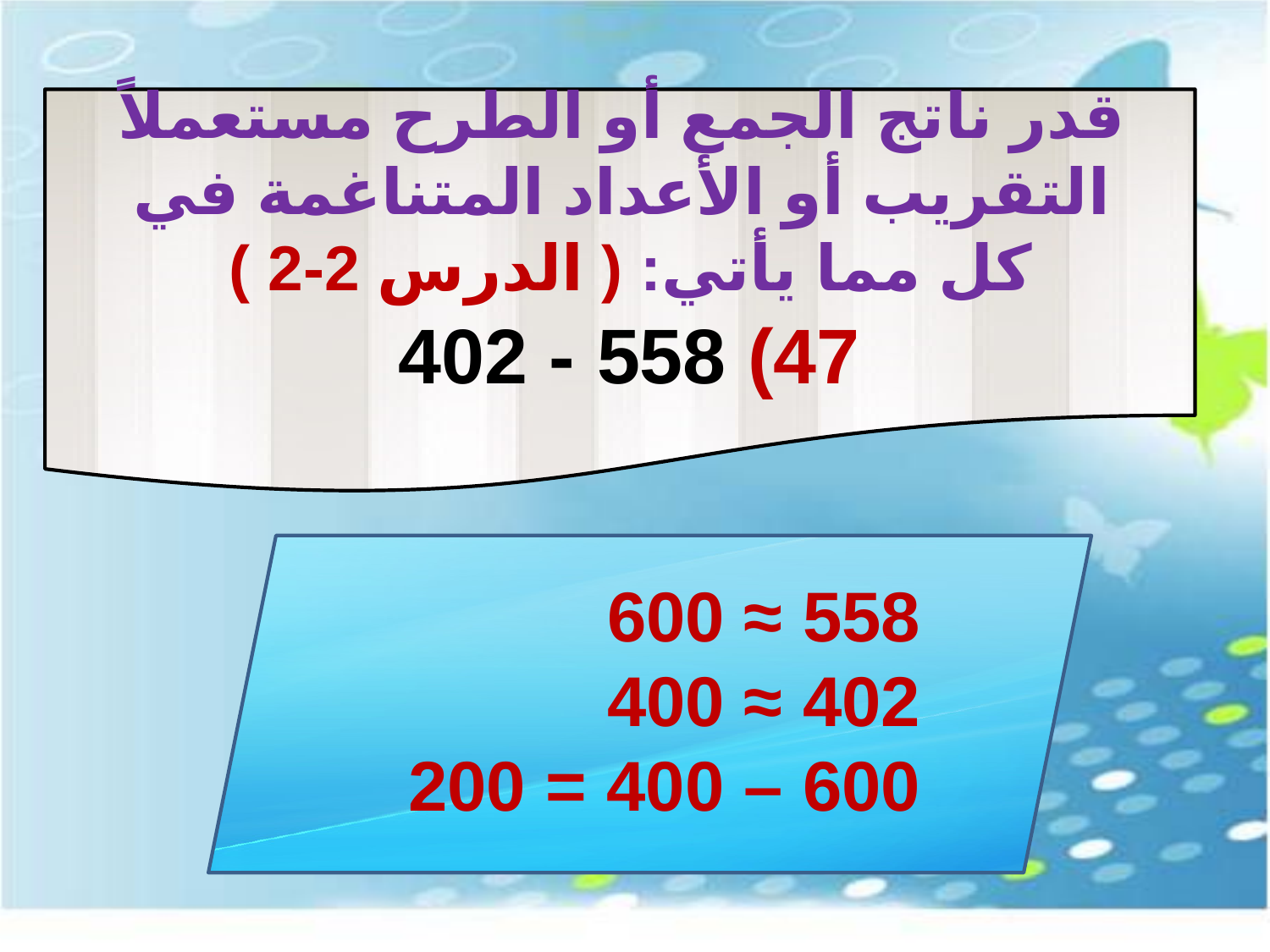

قدر ناتج الجمع أو الطرح مستعملاً التقريب أو الأعداد المتناغمة في كل مما يأتي: ( الدرس 2-2 )
47) 558 - 402

558 ≈ 600
402 ≈ 400
600 – 400 = 200